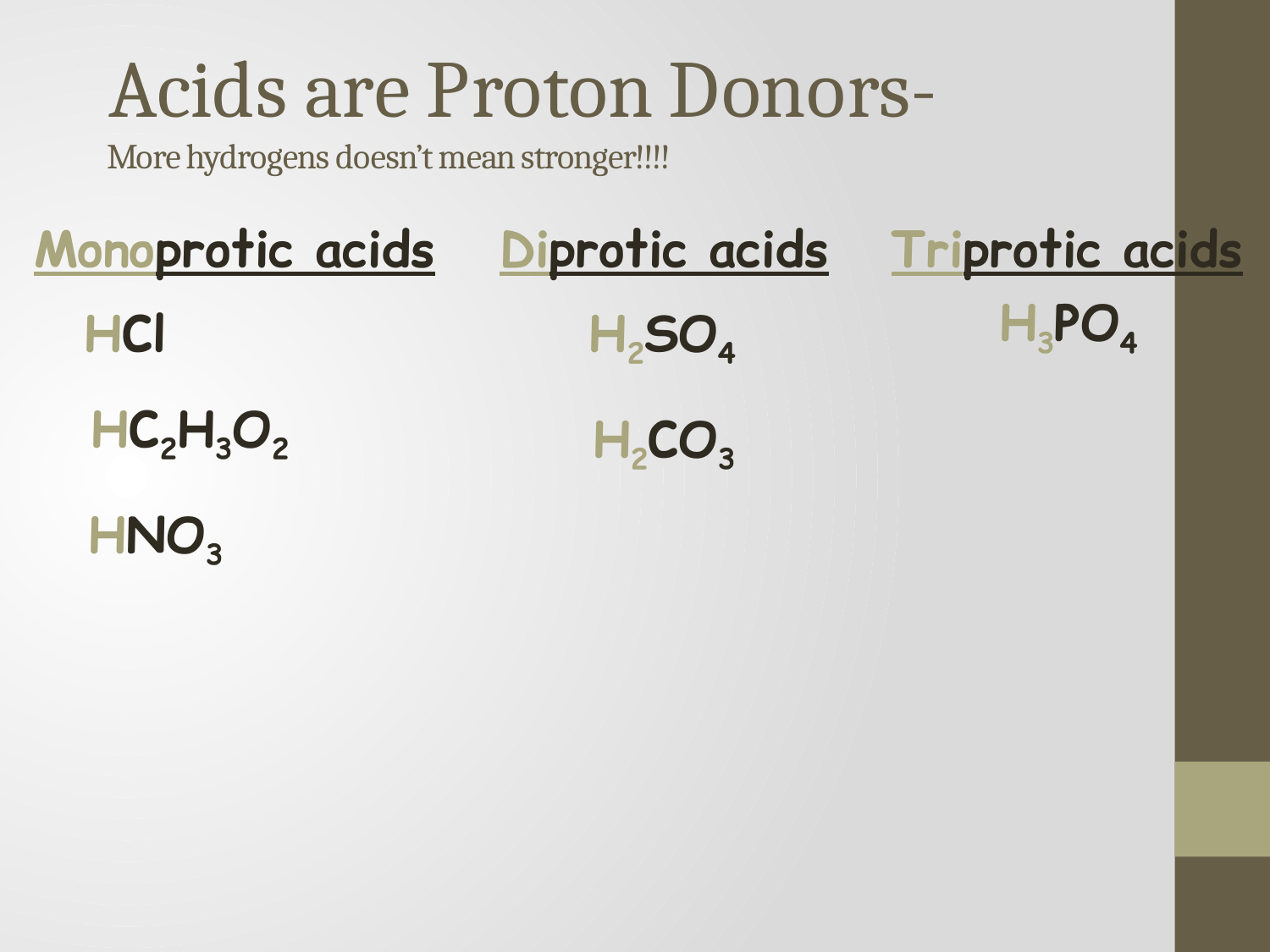

# Acids are Proton Donors- More hydrogens doesn’t mean stronger!!!!
Monoprotic acids
Diprotic acids
Triprotic acids
H3PO4
HCl
H2SO4
HC2H3O2
H2CO3
HNO3